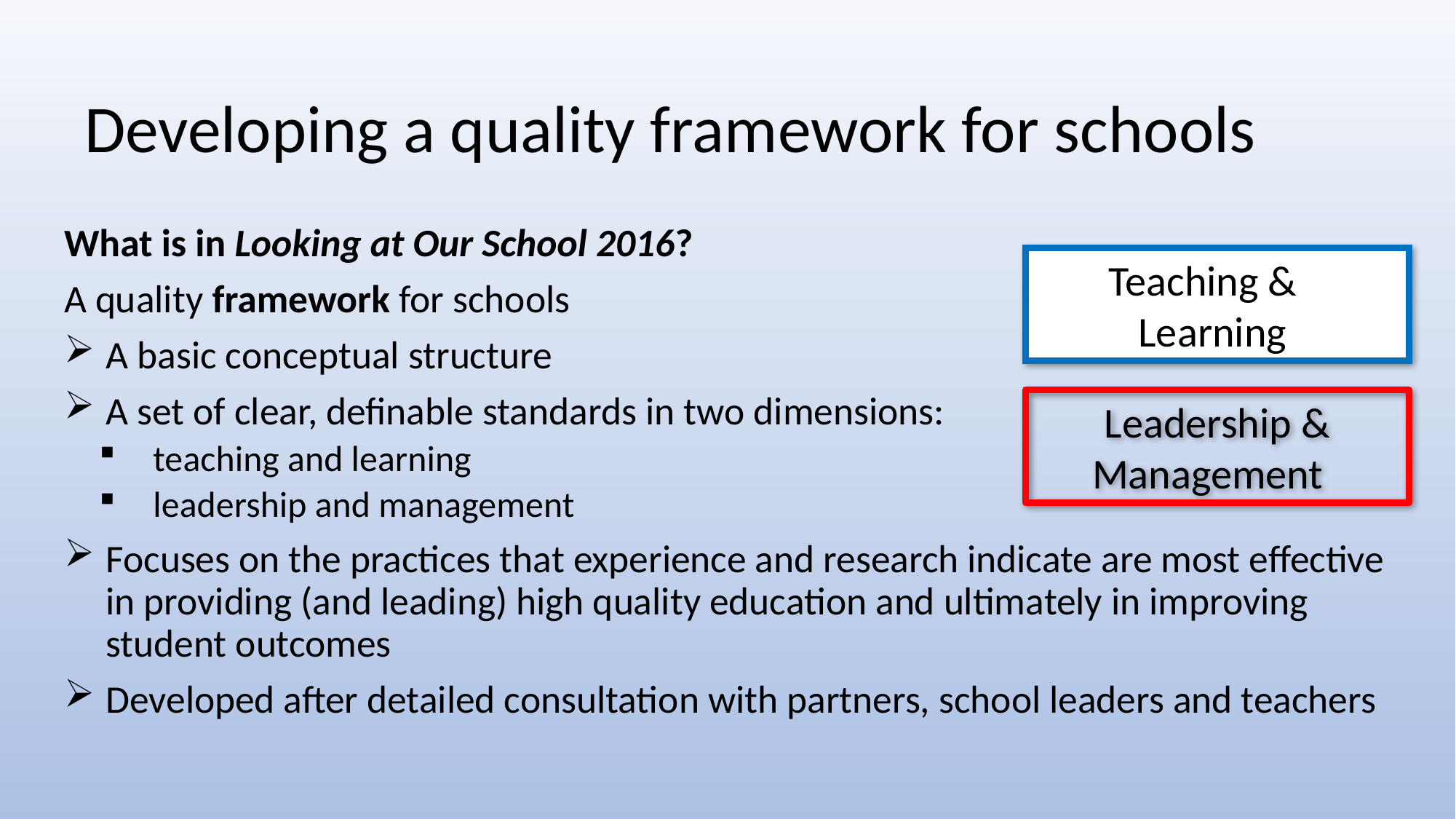

# Developing a quality framework for schools
What is in Looking at Our School 2016?
A quality framework for schools
A basic conceptual structure
A set of clear, definable standards in two dimensions:
teaching and learning
leadership and management
Focuses on the practices that experience and research indicate are most effective in providing (and leading) high quality education and ultimately in improving student outcomes
Developed after detailed consultation with partners, school leaders and teachers

Teaching &    Learning
Leadership & Management